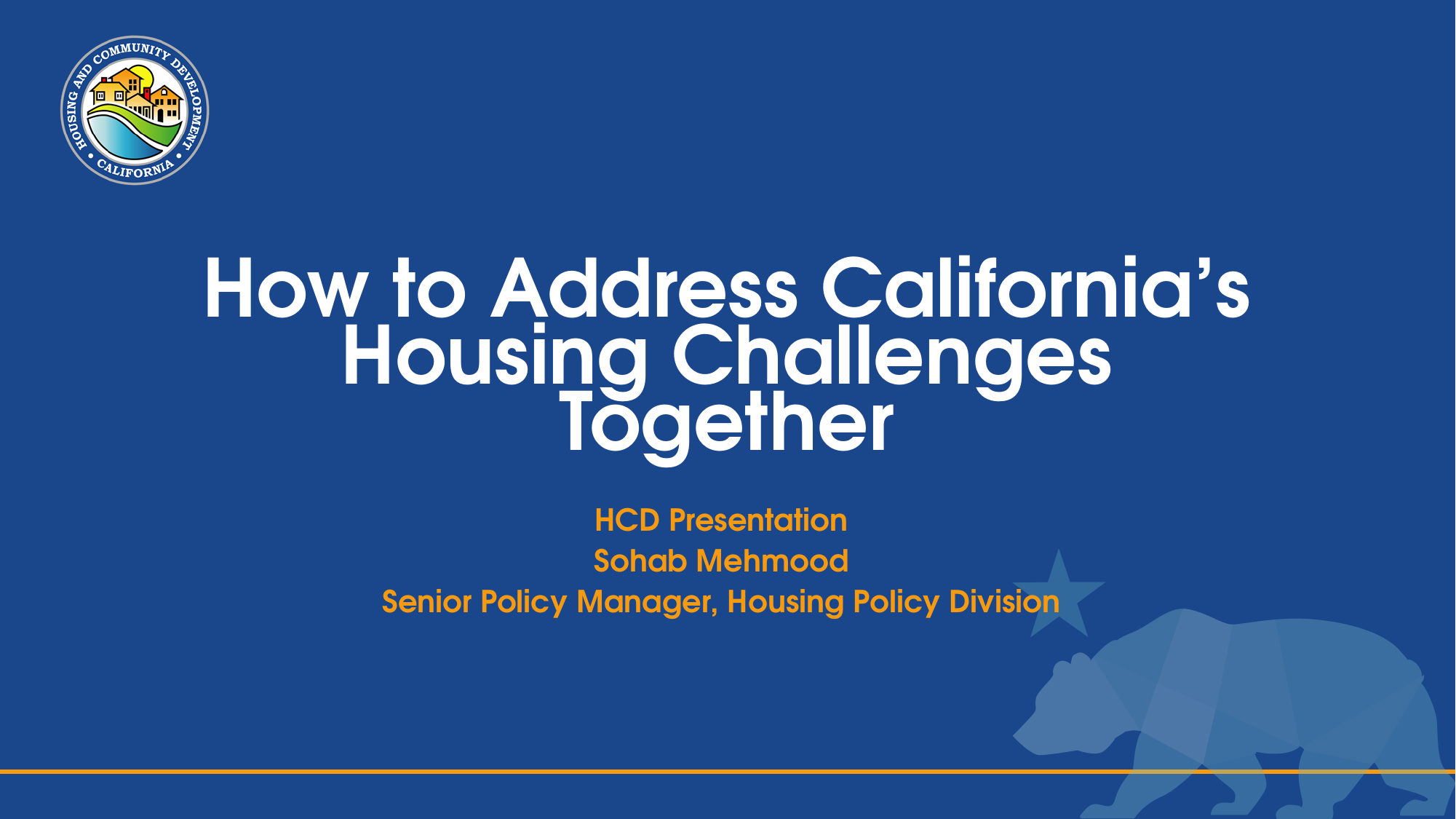

# How to Address California’s Housing Challenges Together

HCD Presentation
Sohab Mehmood
Senior Policy Manager, Housing Policy Division